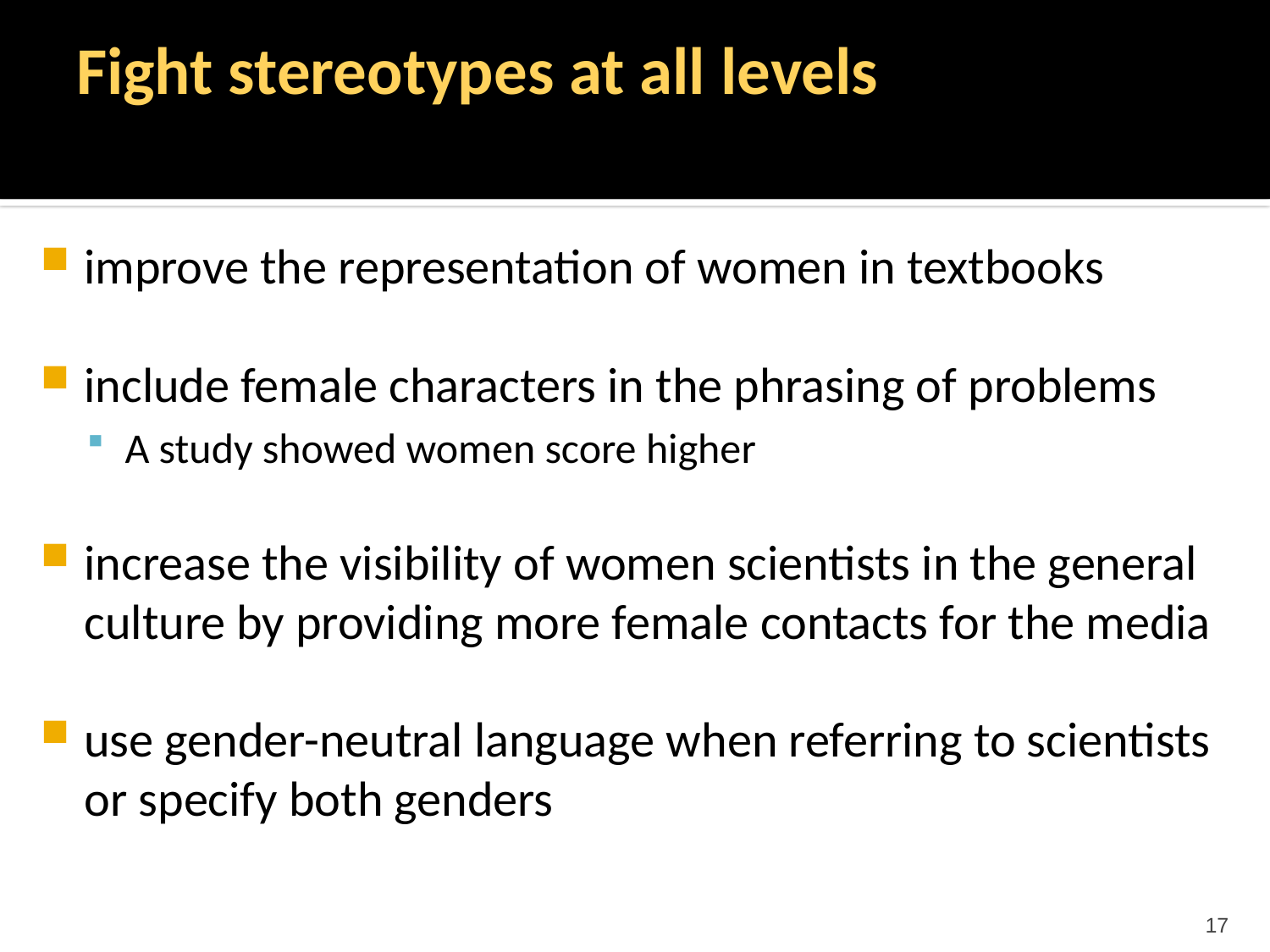

# Fight stereotypes at all levels
improve the representation of women in textbooks

include female characters in the phrasing of problems
A study showed women score higher

increase the visibility of women scientists in the general culture by providing more female contacts for the media

use gender-neutral language when referring to scientists or specify both genders

17